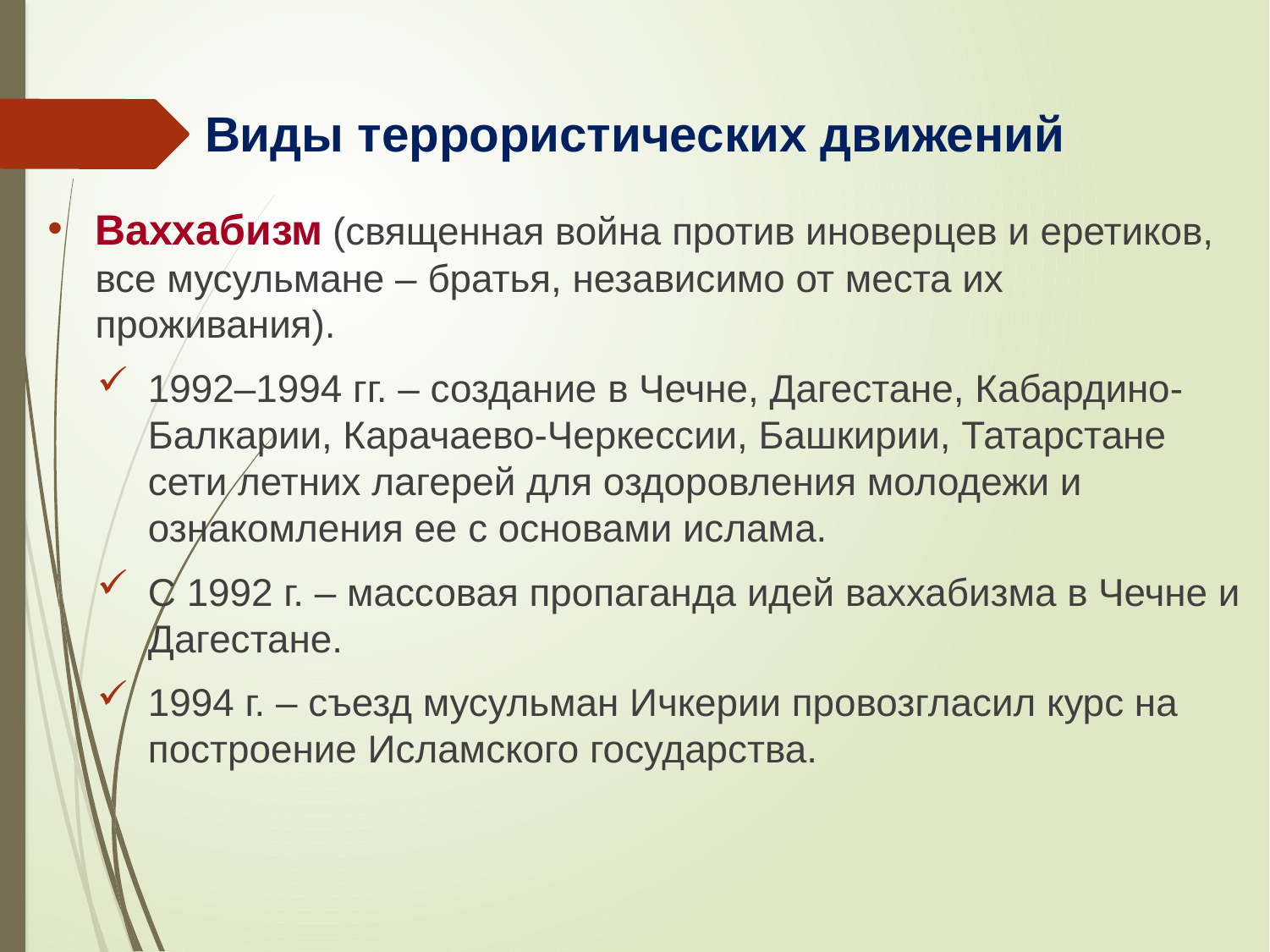

# Виды террористических движений
Ваххабизм (священная война против иноверцев и еретиков, все мусульмане – братья, независимо от места их проживания).
1992–1994 гг. – создание в Чечне, Дагестане, Кабардино-Балкарии, Карачаево-Черкессии, Башкирии, Татарстане сети летних лагерей для оздоровления молодежи и ознакомления ее с основами ислама.
С 1992 г. – массовая пропаганда идей ваххабизма в Чечне и Дагестане.
1994 г. – съезд мусульман Ичкерии провозгласил курс на построение Исламского государства.